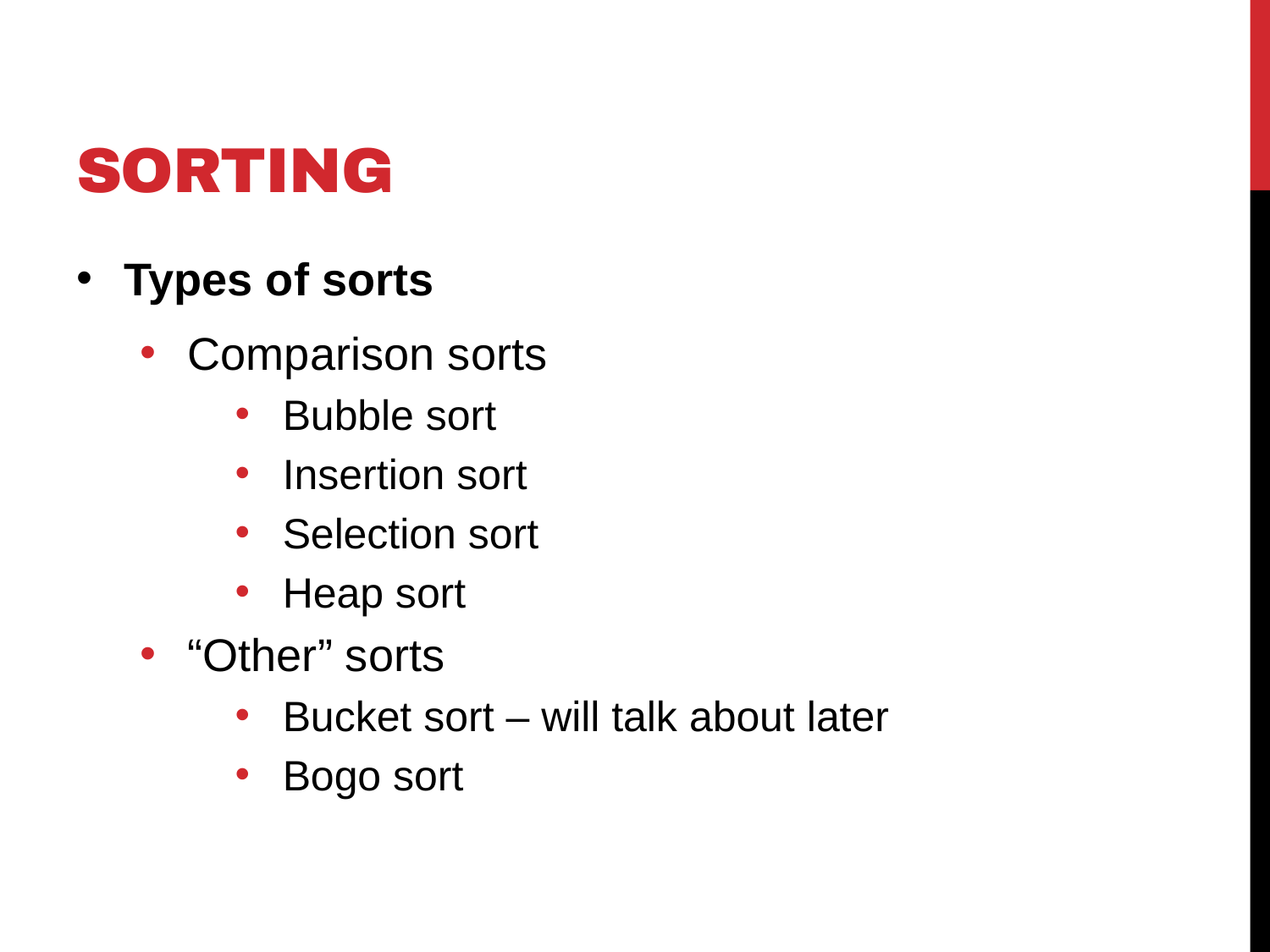

# Sorting
Types of sorts
Comparison sorts
Bubble sort
Insertion sort
Selection sort
Heap sort
“Other” sorts
Bucket sort – will talk about later
Bogo sort